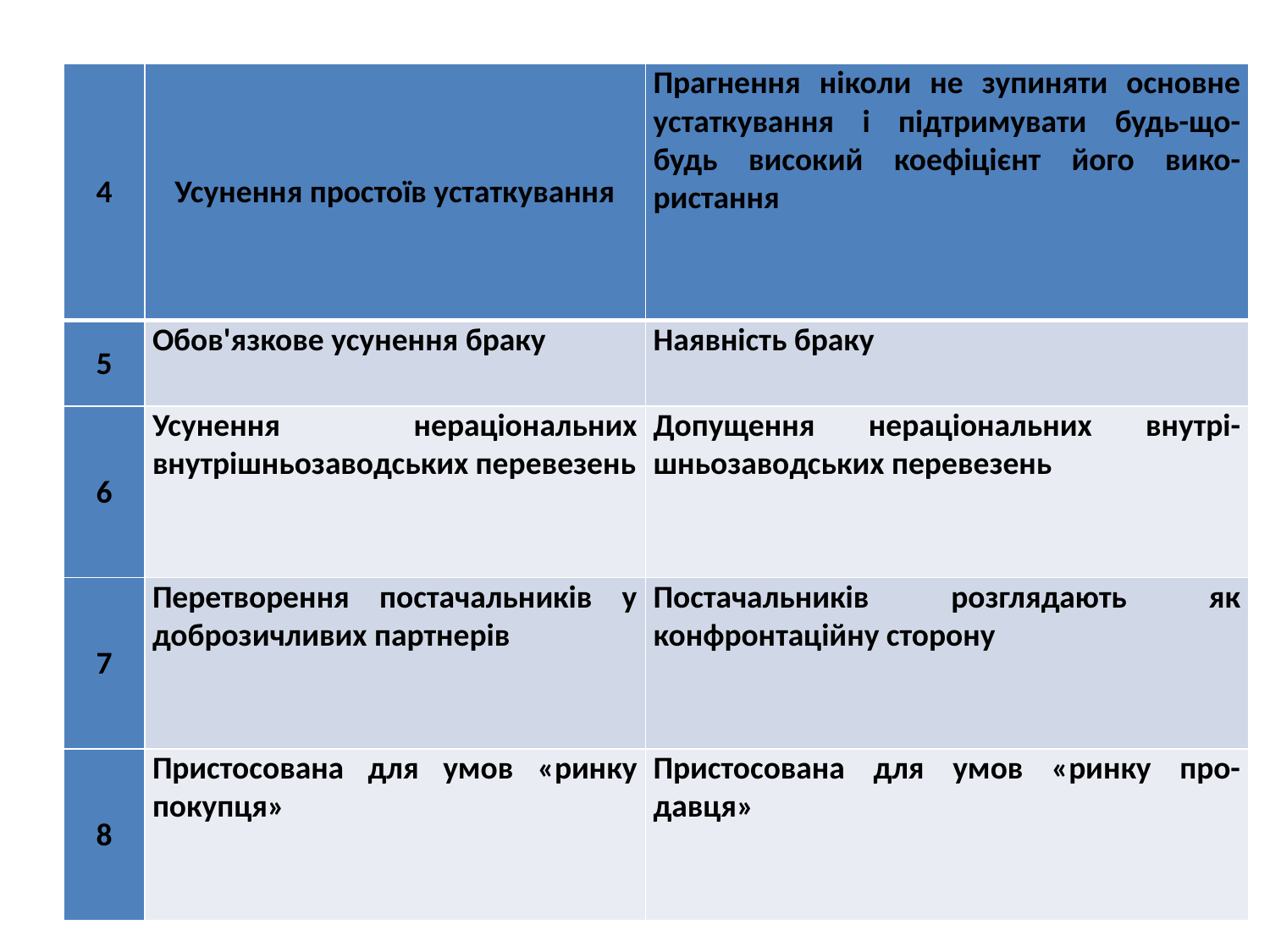

| 4 | Усунення простоїв устаткування | Прагнення ніколи не зупиняти основне устаткування і підтримувати будь-що-будь високий коефіцієнт його вико- ристання |
| --- | --- | --- |
| 5 | Обов'язкове усунення браку | Наявність браку |
| 6 | Усунення нераціональних внутрішньозаводських перевезень | Допущення нераціональних внутрі-шньозаводських перевезень |
| 7 | Перетворення постачальників у доброзичливих партнерів | Постачальників розглядають як конфронтаційну сторону |
| 8 | Пристосована для умов «ринку покупця» | Пристосована для умов «ринку про-давця» |